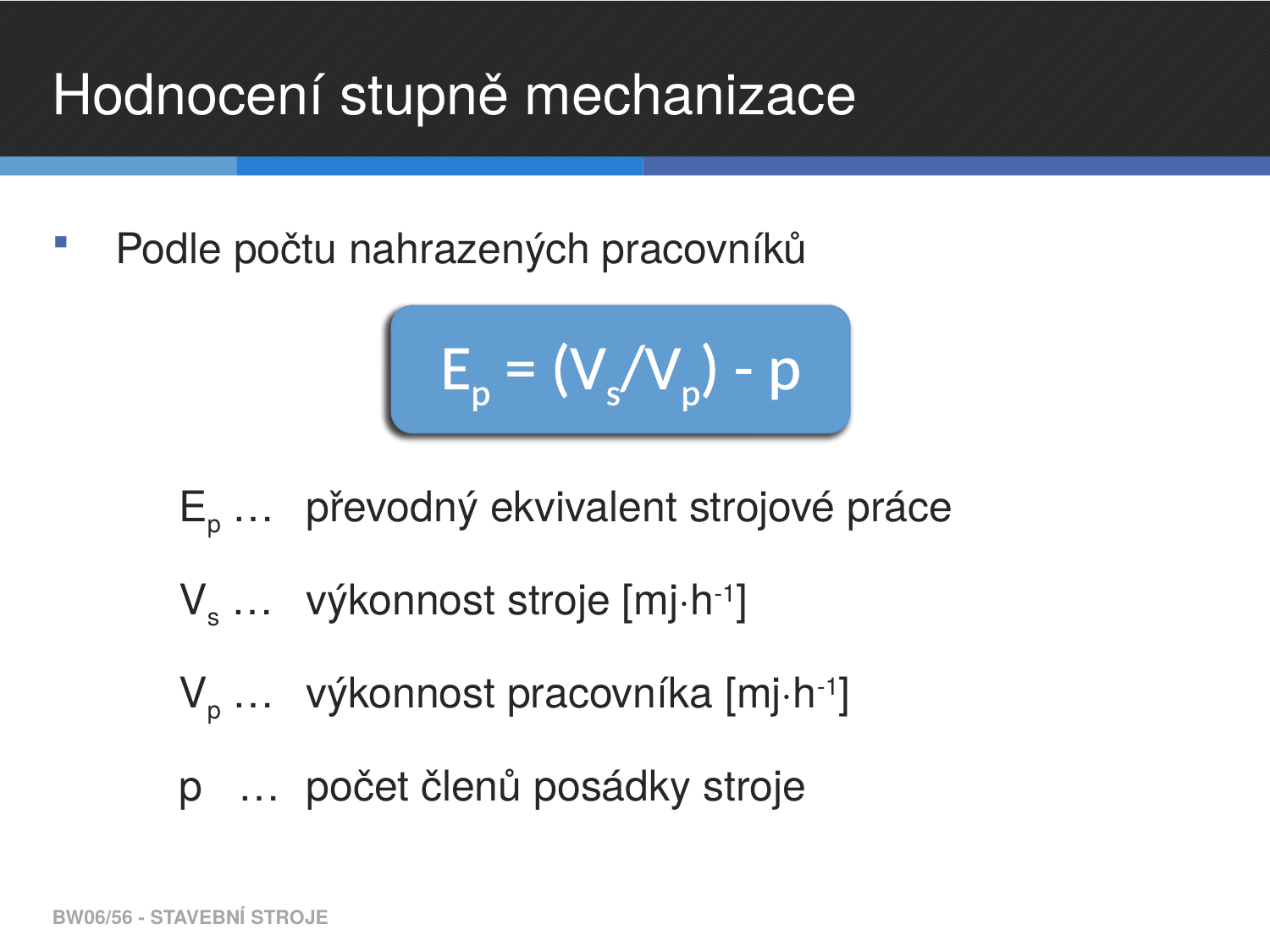

# Hodnocení stupně mechanizace
Podle počtu nahrazených pracovníků

	Ep …	převodný ekvivalent strojové práce
	Vs …	výkonnost stroje [mj·h-1]
	Vp …	výkonnost pracovníka [mj·h-1]
	p   …	počet členů posádky stroje
Ep = (Vs/Vp) - p
BW06/56 - STAVEBNÍ STROJE